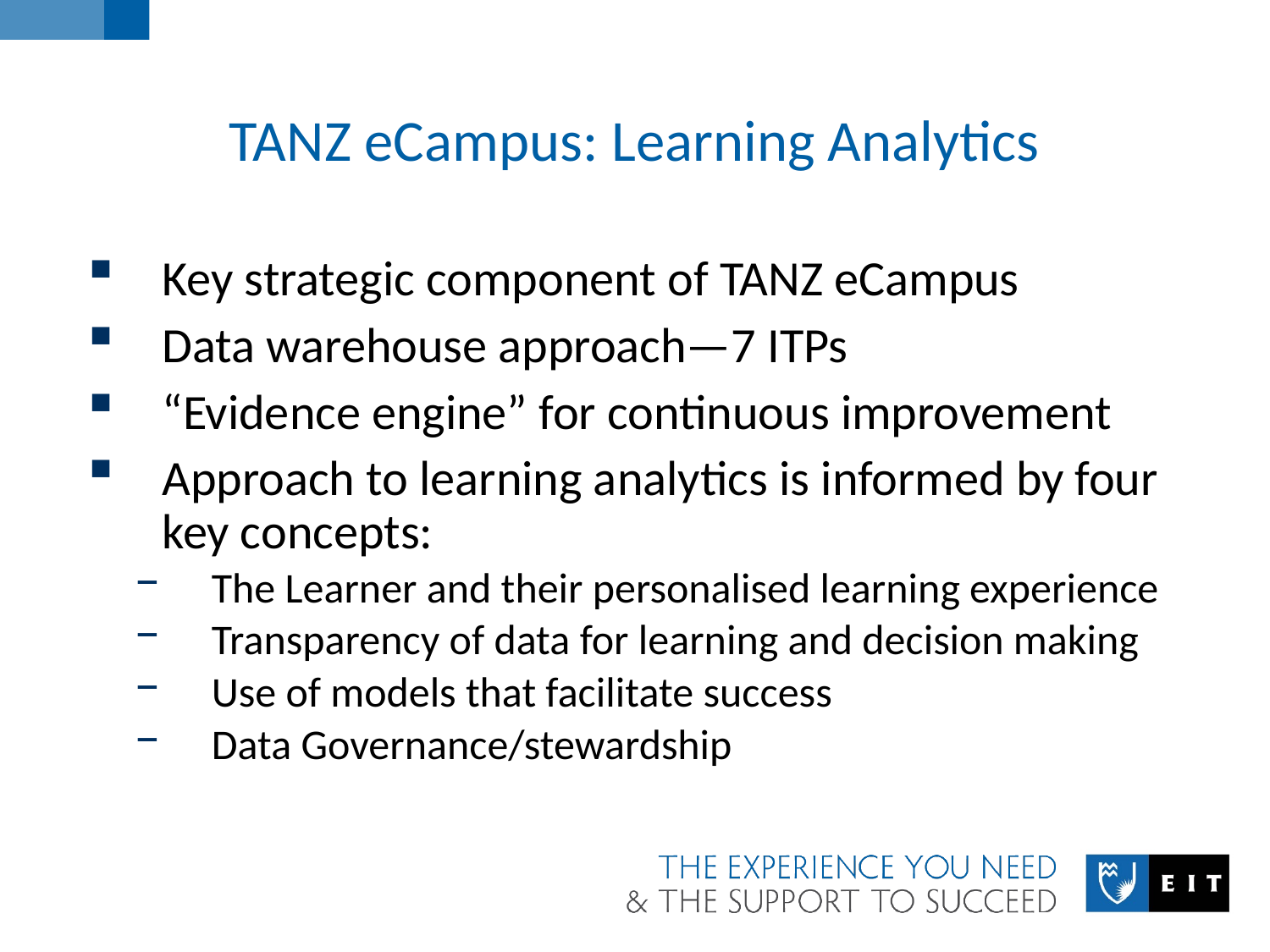

# TANZ eCampus: Learning Analytics
Key strategic component of TANZ eCampus
Data warehouse approach—7 ITPs
“Evidence engine” for continuous improvement
Approach to learning analytics is informed by four key concepts:
The Learner and their personalised learning experience
Transparency of data for learning and decision making
Use of models that facilitate success
Data Governance/stewardship